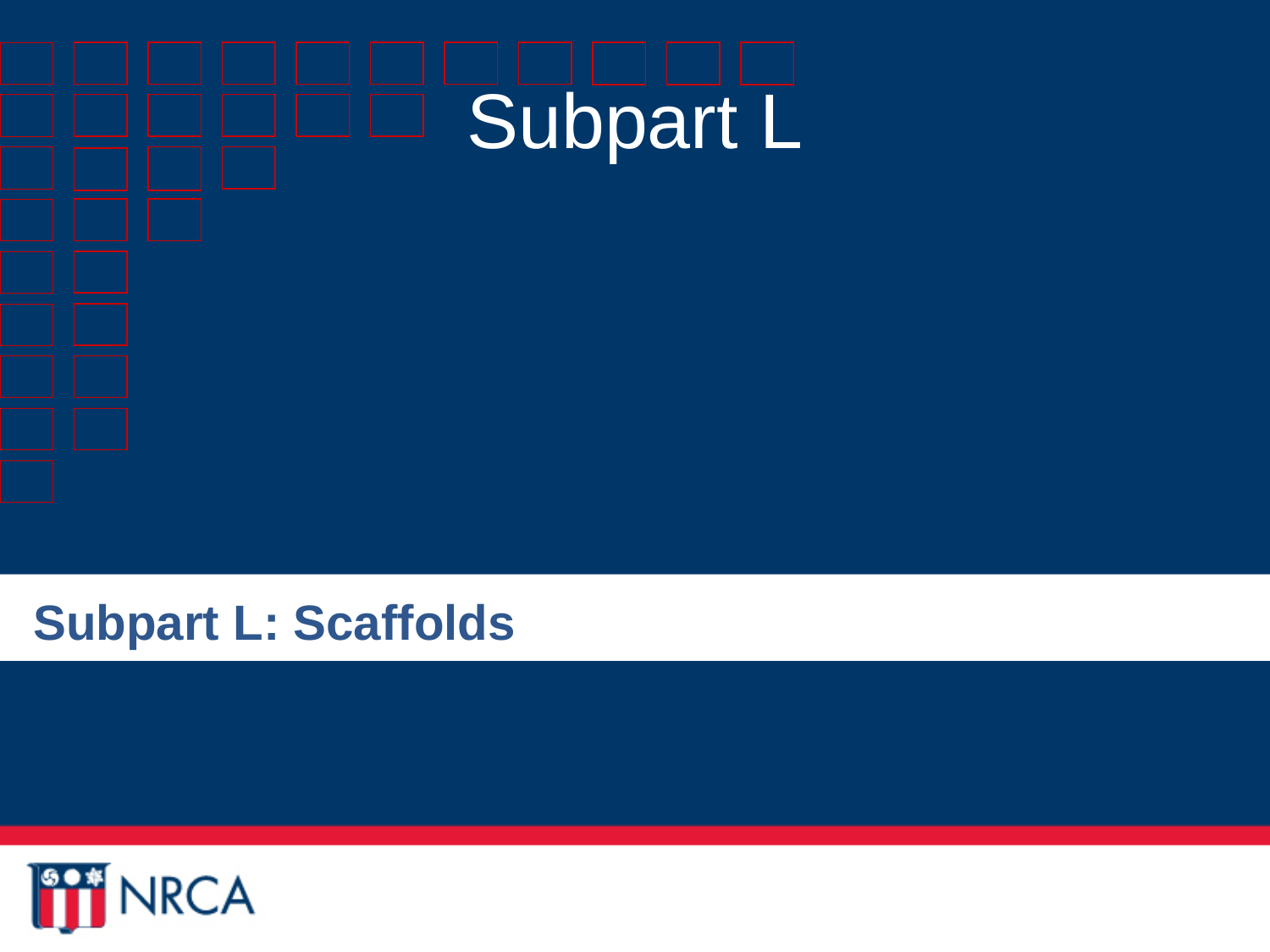

# Subpart L

Subpart L: Scaffolds
49